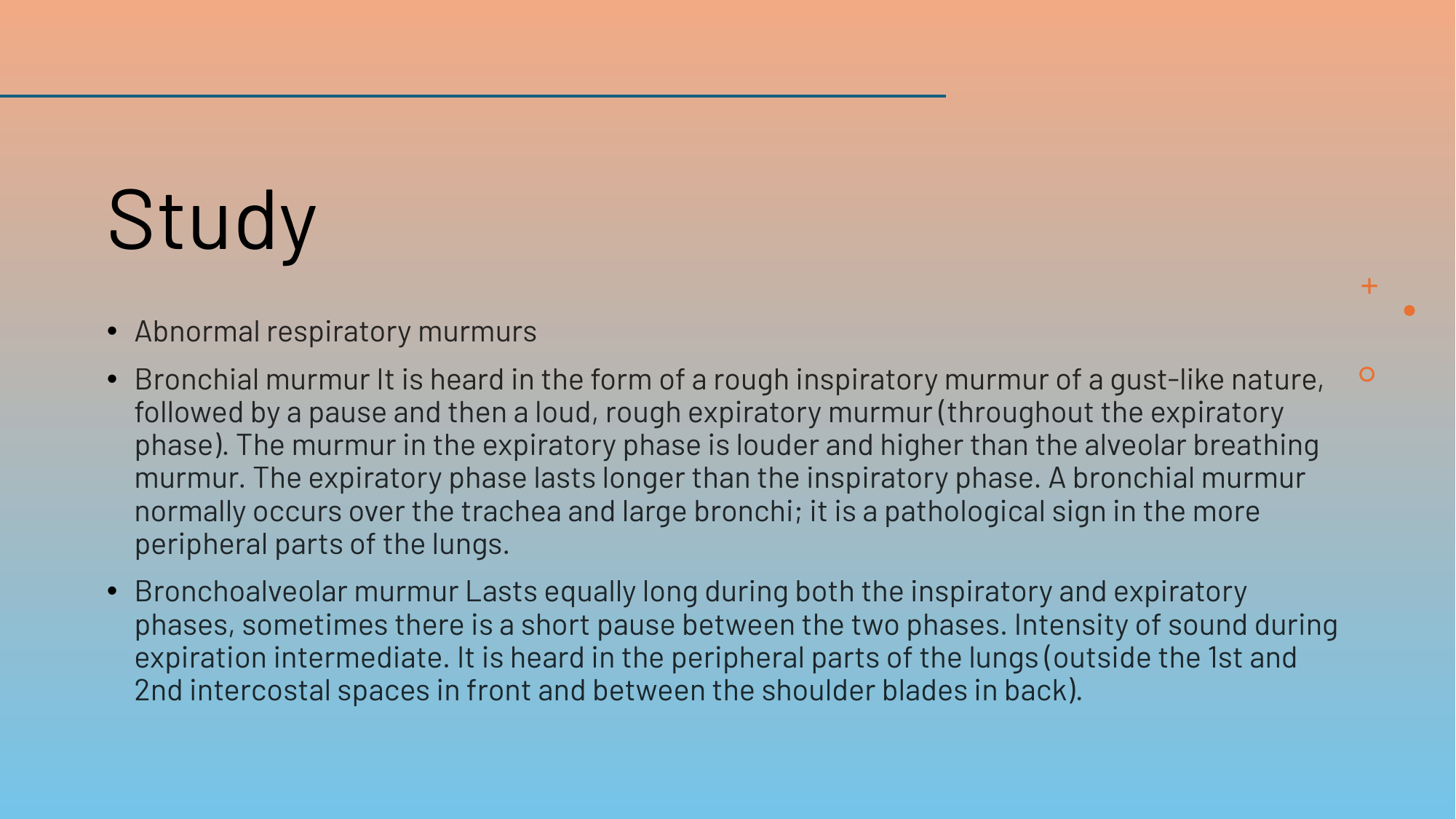

# Study

Abnormal respiratory murmurs
Bronchial murmur It is heard in the form of a rough inspiratory murmur of a gust-like nature, followed by a pause and then a loud, rough expiratory murmur (throughout the expiratory phase). The murmur in the expiratory phase is louder and higher than the alveolar breathing murmur. The expiratory phase lasts longer than the inspiratory phase. A bronchial murmur normally occurs over the trachea and large bronchi; it is a pathological sign in the more peripheral parts of the lungs.
Bronchoalveolar murmur Lasts equally long during both the inspiratory and expiratory phases, sometimes there is a short pause between the two phases. Intensity of sound during expiration intermediate. It is heard in the peripheral parts of the lungs (outside the 1st and 2nd intercostal spaces in front and between the shoulder blades in back).